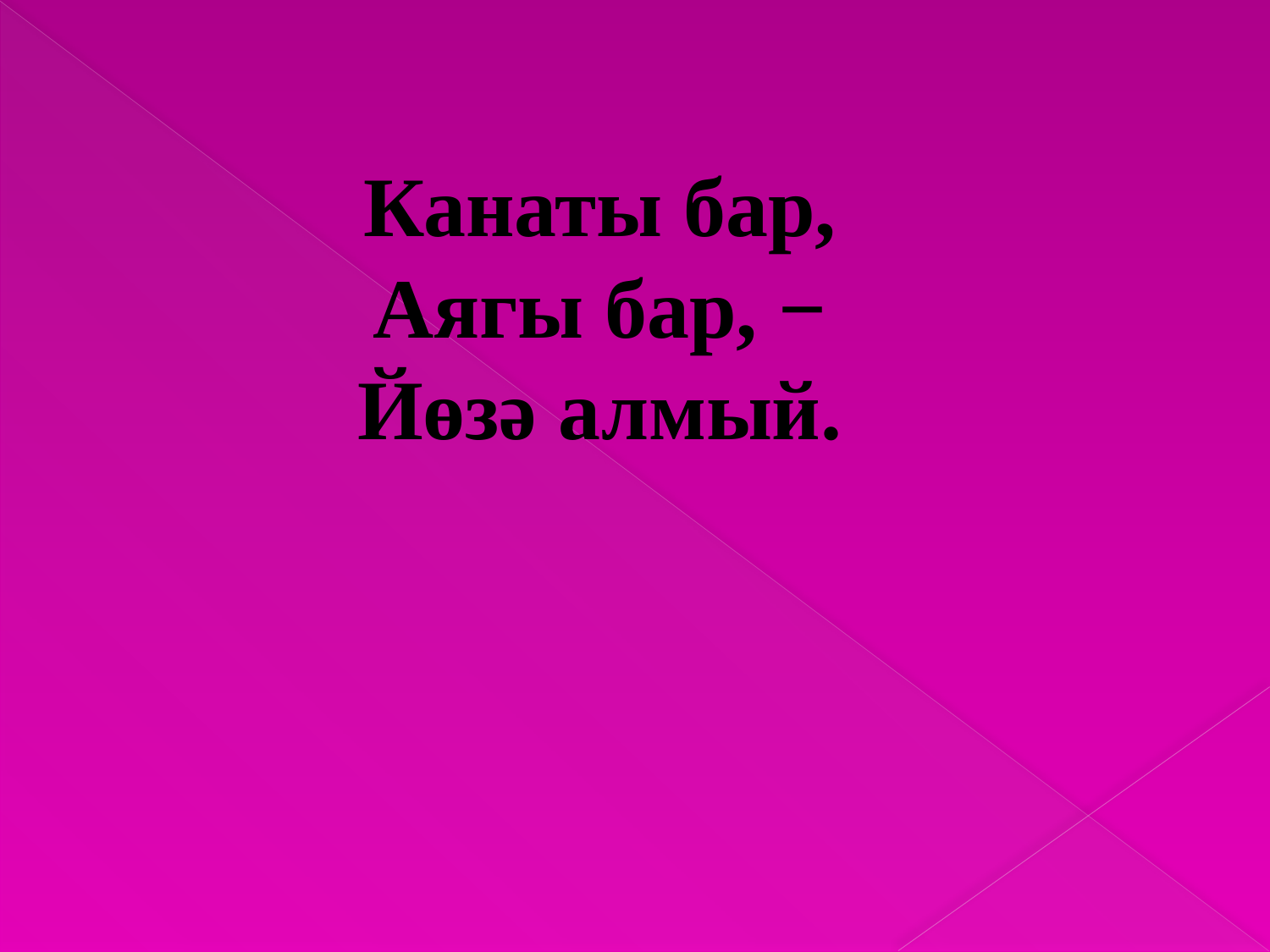

#
Канаты бар,
Аягы бар, −
Йөзә алмый.